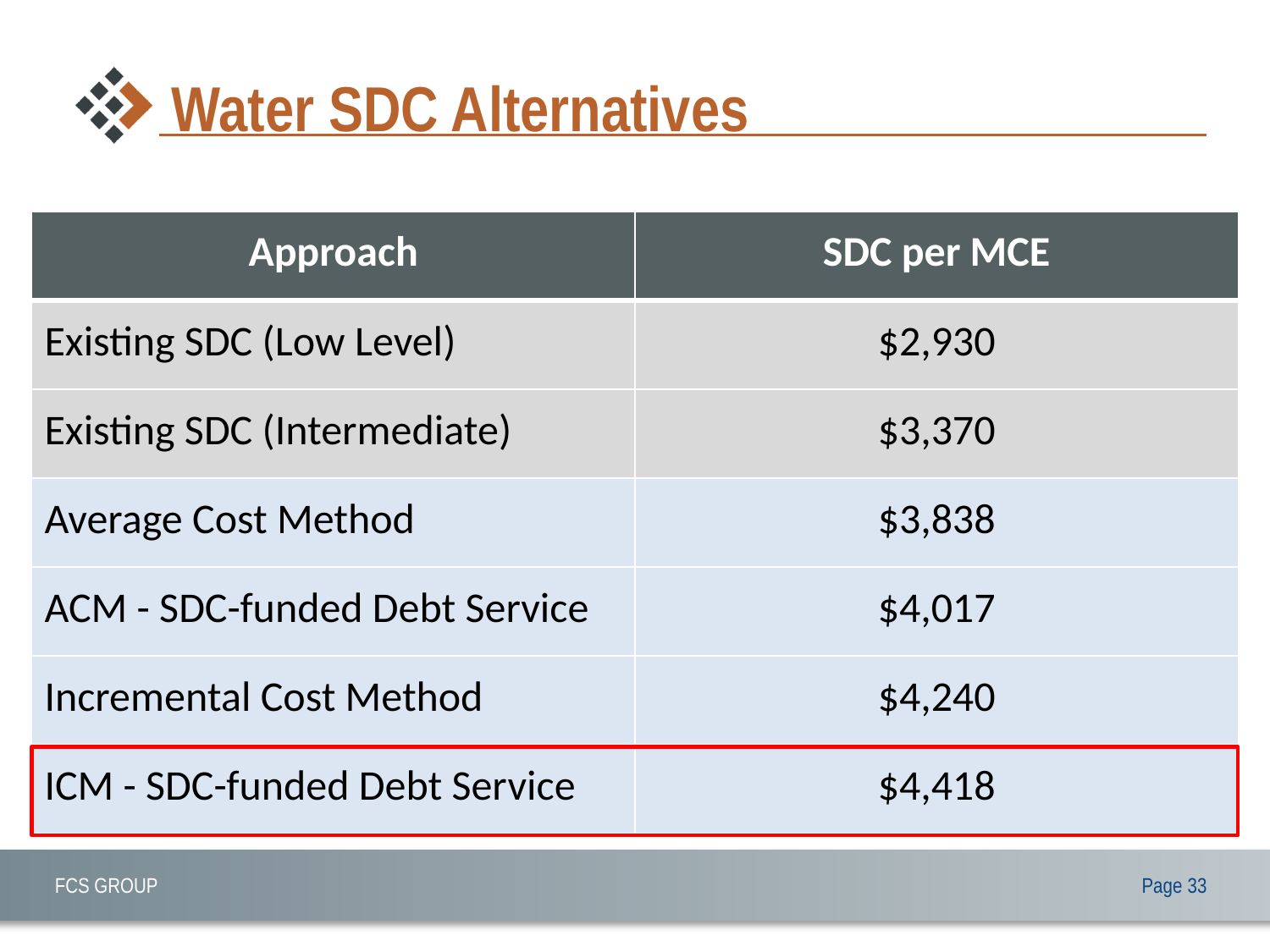

# Water SDC Alternatives
| Approach | SDC per MCE |
| --- | --- |
| Existing SDC (Low Level) | $2,930 |
| Existing SDC (Intermediate) | $3,370 |
| Average Cost Method | $3,838 |
| ACM - SDC-funded Debt Service | $4,017 |
| Incremental Cost Method | $4,240 |
| ICM - SDC-funded Debt Service | $4,418 |